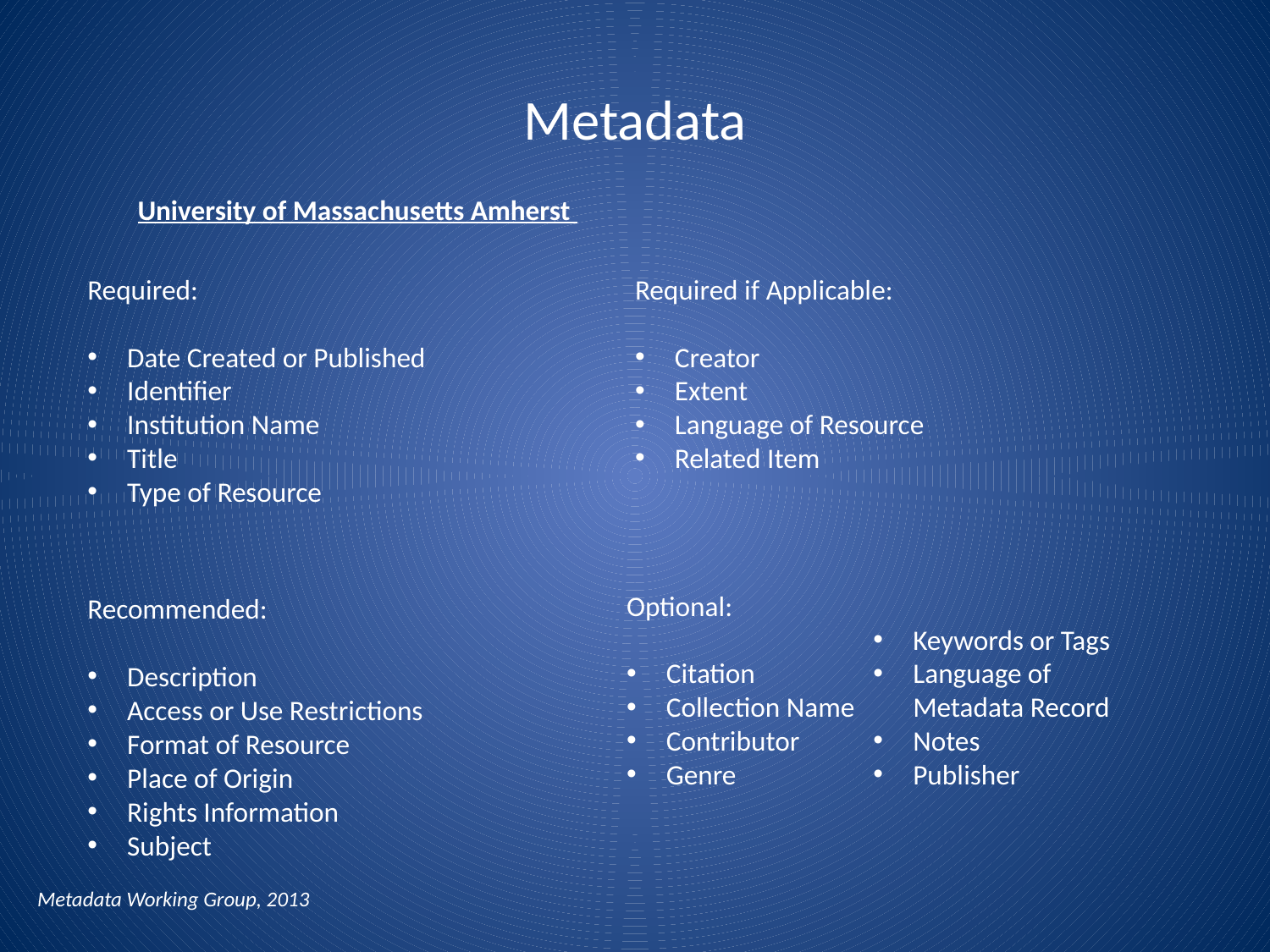

# Metadata
University of Massachusetts Amherst
Required:

Date Created or Published
Identifier
Institution Name
Title
Type of Resource
Required if Applicable:

Creator
Extent
Language of Resource
Related Item
Optional:

Citation
Collection Name
Contributor
Genre

Keywords or Tags
Language of Metadata Record
Notes
Publisher
Recommended:

Description
Access or Use Restrictions
Format of Resource
Place of Origin
Rights Information
Subject
Metadata Working Group, 2013